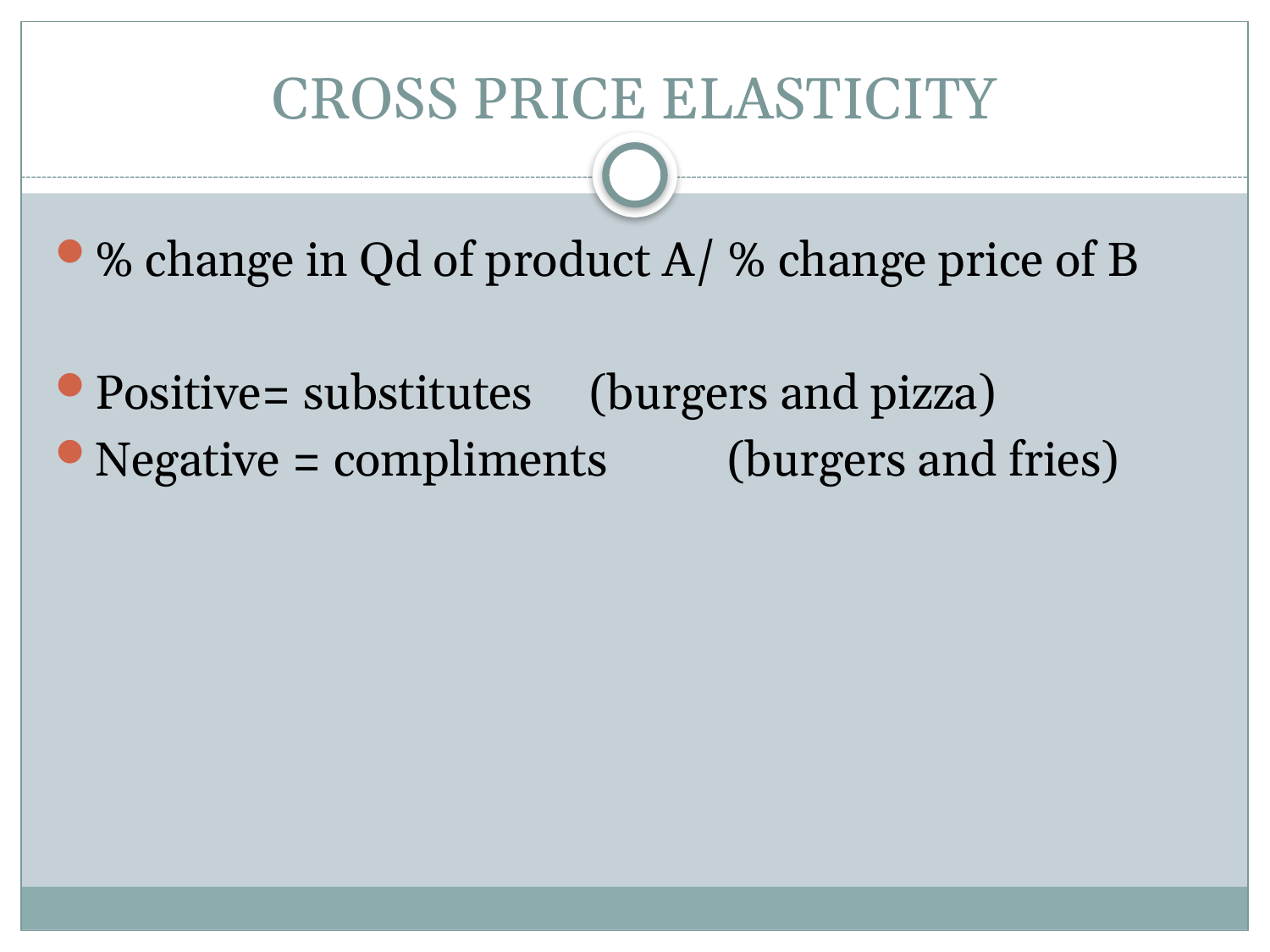

# CROSS PRICE ELASTICITY
% change in Qd of product A/ % change price of B

Positive= substitutes     (burgers and pizza)
Negative = compliments	(burgers and fries)